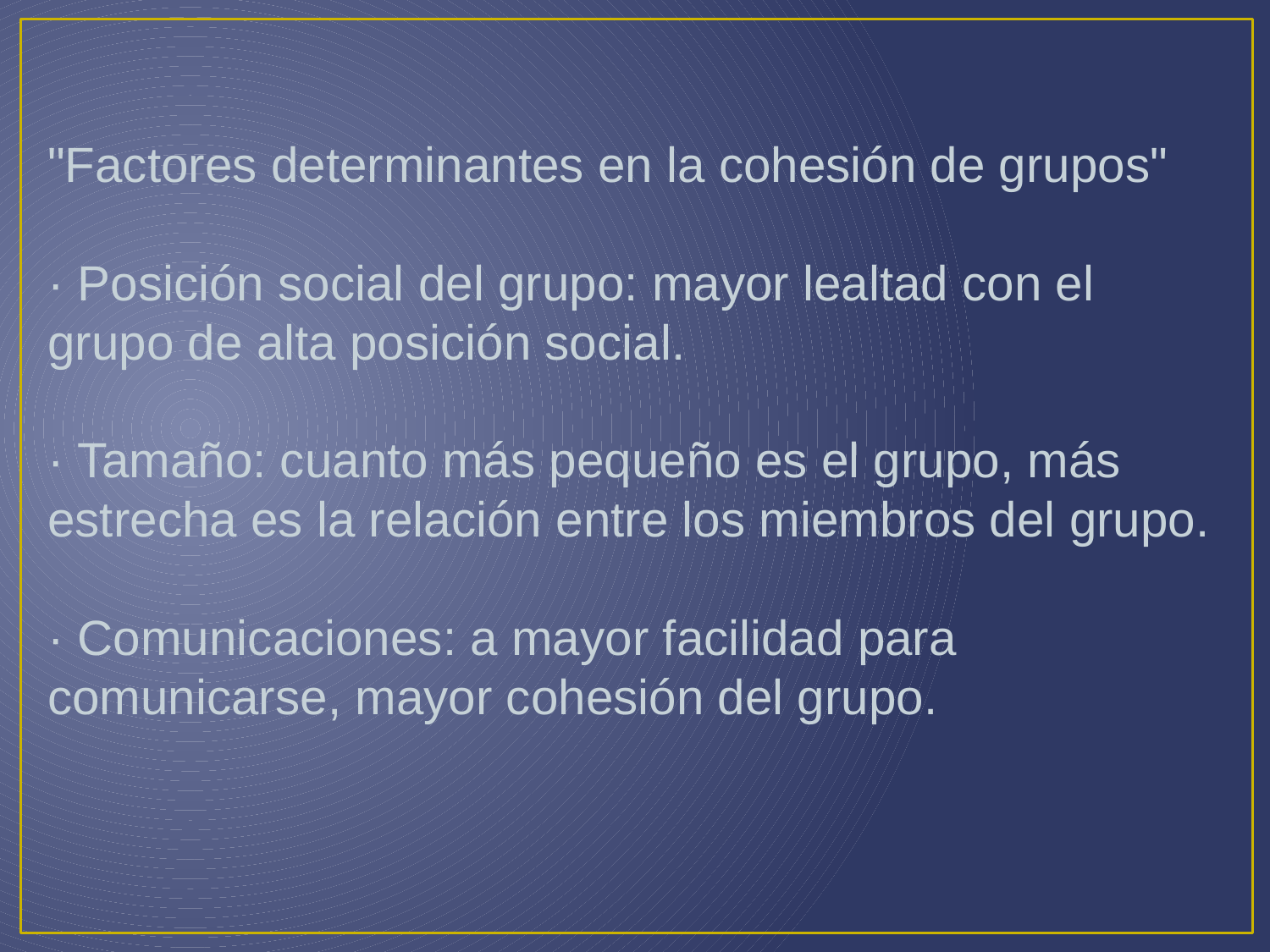

"Factores determinantes en la cohesión de grupos" 
· Posición social del grupo: mayor lealtad con el grupo de alta posición social. 
· Tamaño: cuanto más pequeño es el grupo, más estrecha es la relación entre los miembros del grupo. 
· Comunicaciones: a mayor facilidad para comunicarse, mayor cohesión del grupo.